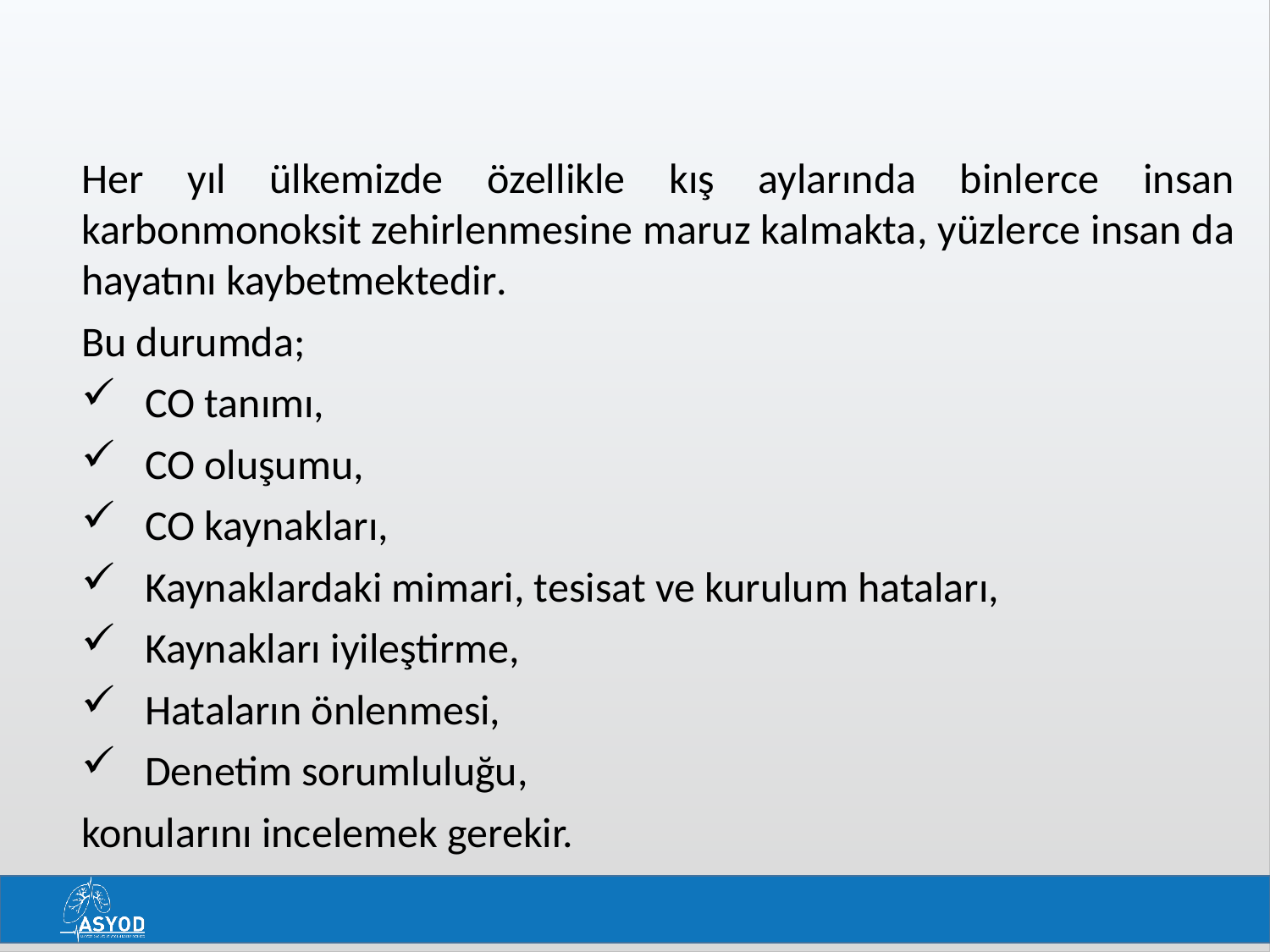

Her yıl ülkemizde özellikle kış aylarında binlerce insan karbonmonoksit zehirlenmesine maruz kalmakta, yüzlerce insan da hayatını kaybetmektedir.
Bu durumda;
CO tanımı,
CO oluşumu,
CO kaynakları,
Kaynaklardaki mimari, tesisat ve kurulum hataları,
Kaynakları iyileştirme,
Hataların önlenmesi,
Denetim sorumluluğu,
konularını incelemek gerekir.